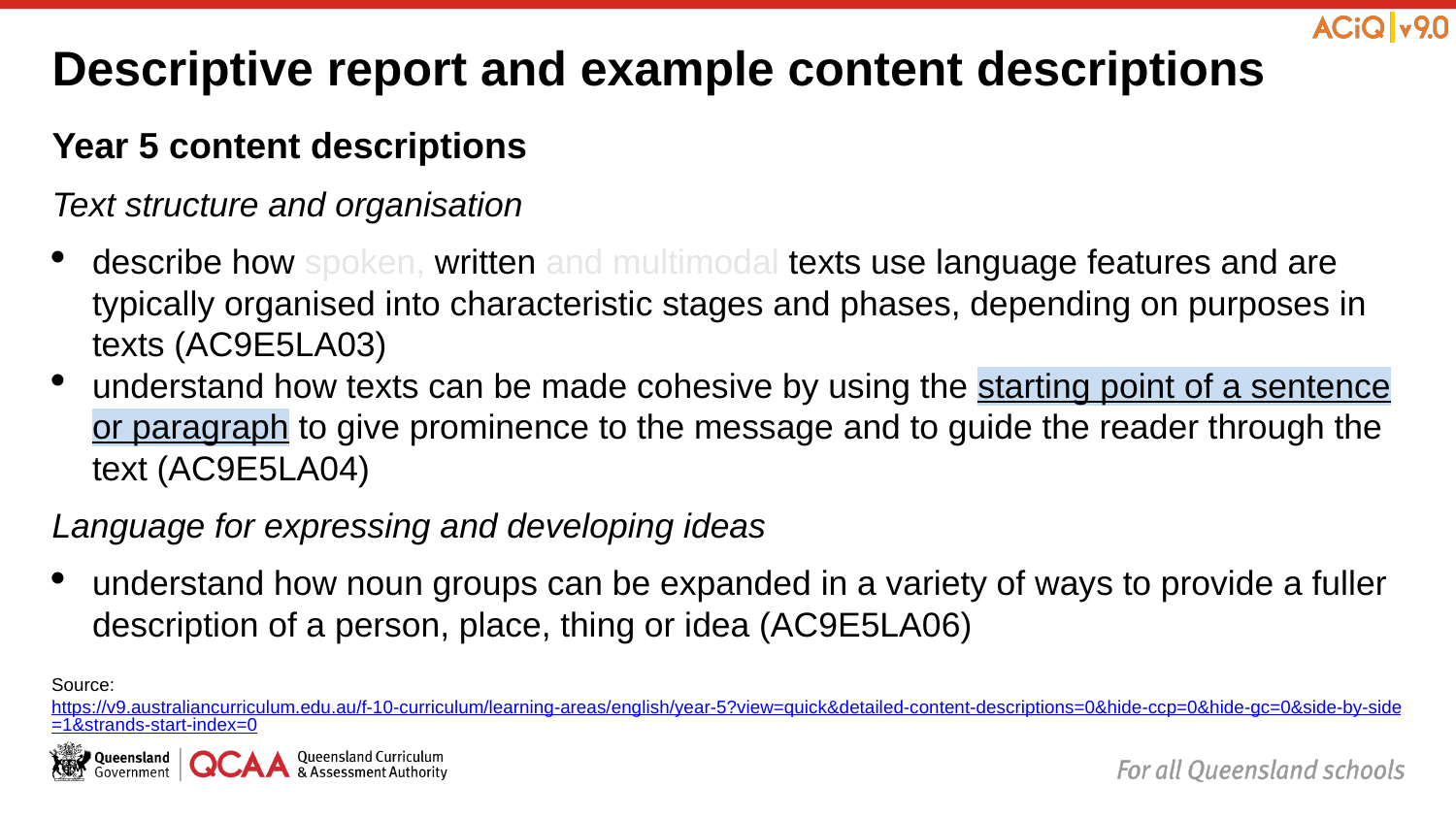

# Descriptive report and example content descriptions
Year 5 content descriptions
Text structure and organisation
describe how spoken, written and multimodal texts use language features and are typically organised into characteristic stages and phases, depending on purposes in texts (AC9E5LA03)
understand how texts can be made cohesive by using the starting point of a sentence or paragraph to give prominence to the message and to guide the reader through the text (AC9E5LA04)
Language for expressing and developing ideas
understand how noun groups can be expanded in a variety of ways to provide a fuller description of a person, place, thing or idea (AC9E5LA06)
Source: https://v9.australiancurriculum.edu.au/f-10-curriculum/learning-areas/english/year-5?view=quick&detailed-content-descriptions=0&hide-ccp=0&hide-gc=0&side-by-side=1&strands-start-index=0